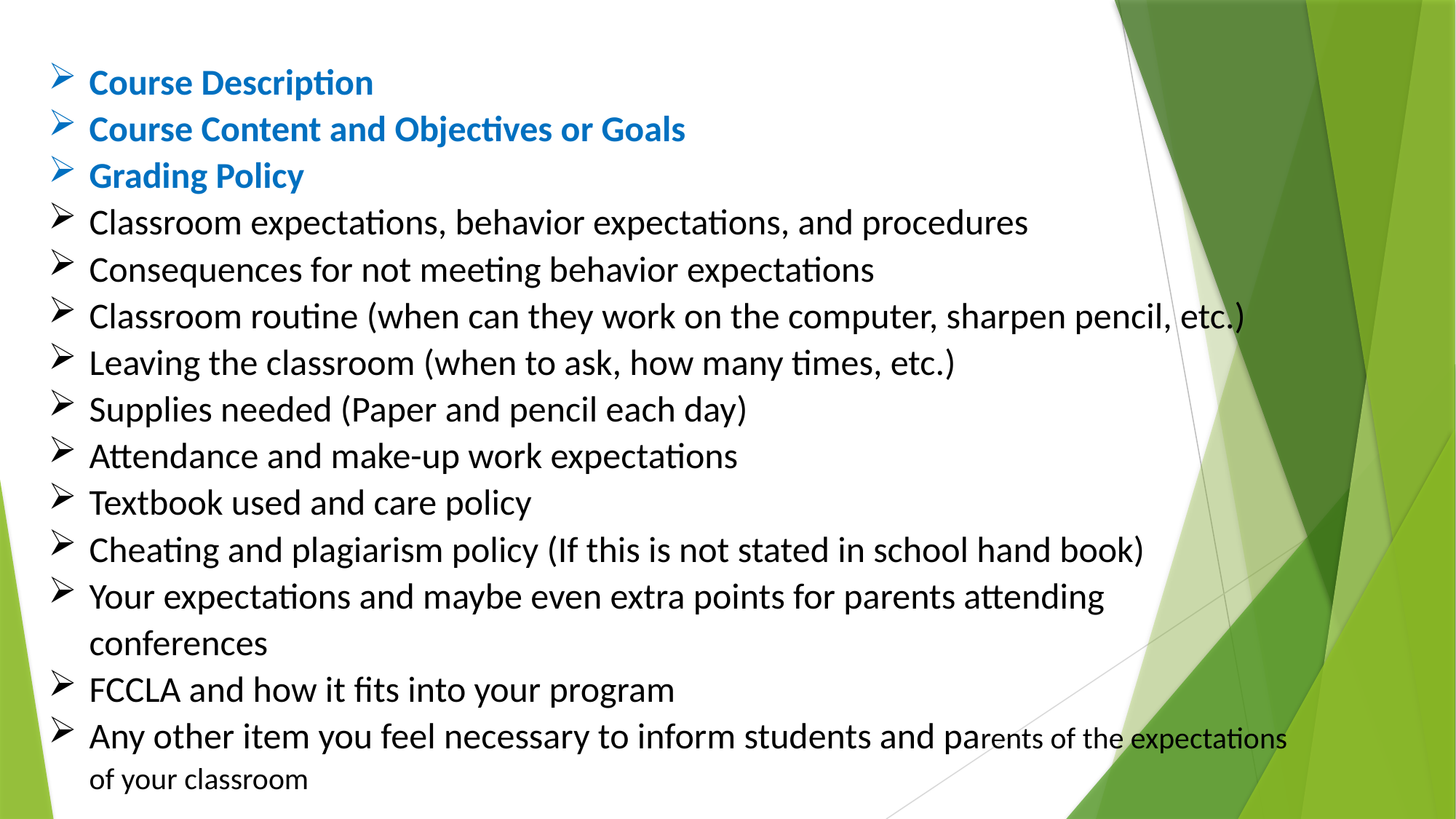

Course Description
Course Content and Objectives or Goals
Grading Policy
Classroom expectations, behavior expectations, and procedures
Consequences for not meeting behavior expectations
Classroom routine (when can they work on the computer, sharpen pencil, etc.)
Leaving the classroom (when to ask, how many times, etc.)
Supplies needed (Paper and pencil each day)
Attendance and make-up work expectations
Textbook used and care policy
Cheating and plagiarism policy (If this is not stated in school hand book)
Your expectations and maybe even extra points for parents attending conferences
FCCLA and how it fits into your program
Any other item you feel necessary to inform students and parents of the expectations of your classroom